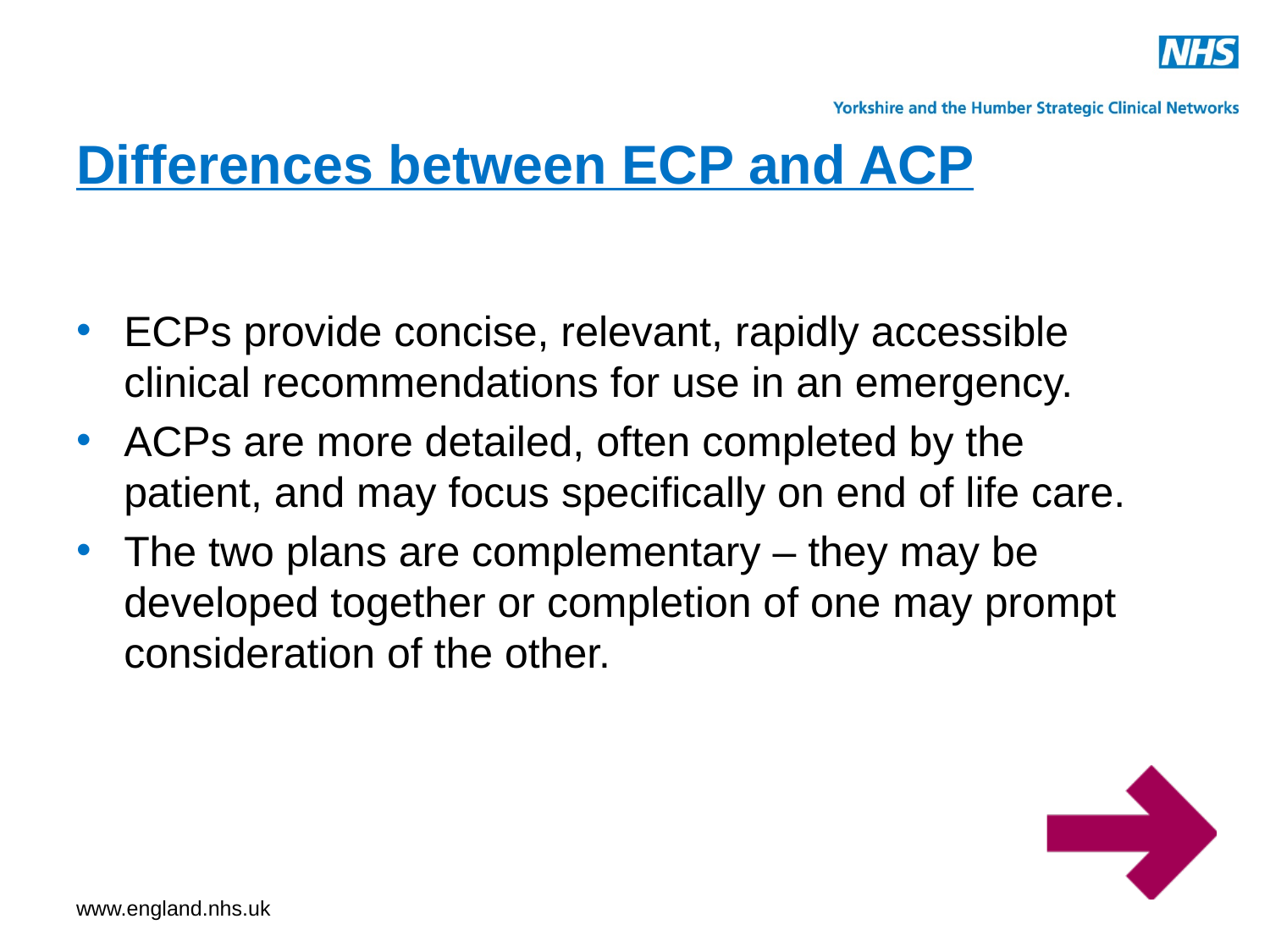

# Differences between ECP and ACP
ECPs provide concise, relevant, rapidly accessible clinical recommendations for use in an emergency.
ACPs are more detailed, often completed by the patient, and may focus specifically on end of life care.
The two plans are complementary – they may be developed together or completion of one may prompt consideration of the other.